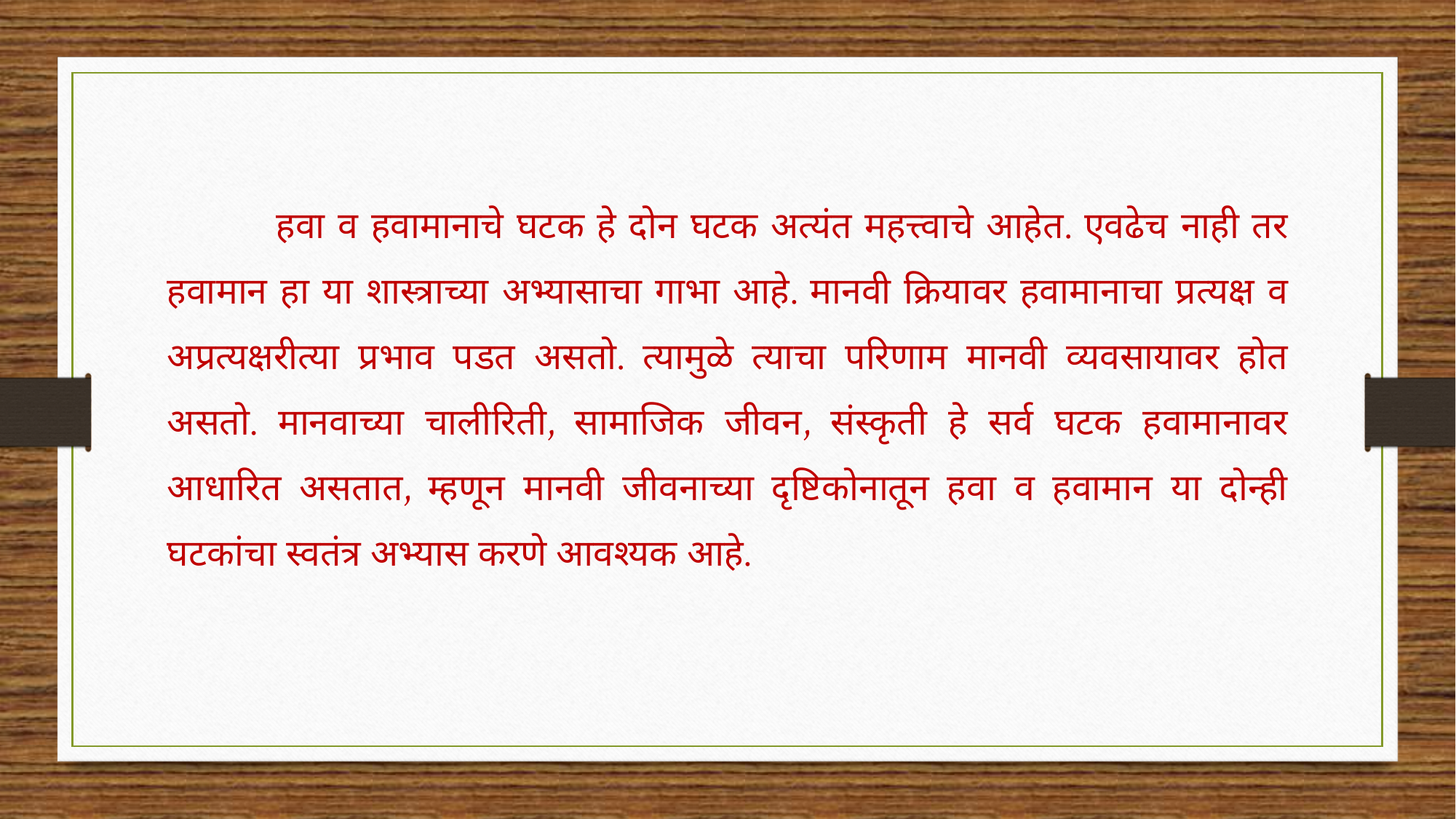

हवा व हवामानाचे घटक हे दोन घटक अत्यंत महत्त्वाचे आहेत. एवढेच नाही तर हवामान हा या शास्त्राच्या अभ्यासाचा गाभा आहे. मानवी क्रियावर हवामानाचा प्रत्यक्ष व अप्रत्यक्षरीत्या प्रभाव पडत असतो. त्यामुळे त्याचा परिणाम मानवी व्यवसायावर होत असतो. मानवाच्या चालीरिती, सामाजिक जीवन, संस्कृती हे सर्व घटक हवामानावर आधारित असतात, म्हणून मानवी जीवनाच्या दृष्टिकोनातून हवा व हवामान या दोन्ही घटकांचा स्वतंत्र अभ्यास करणे आवश्यक आहे.